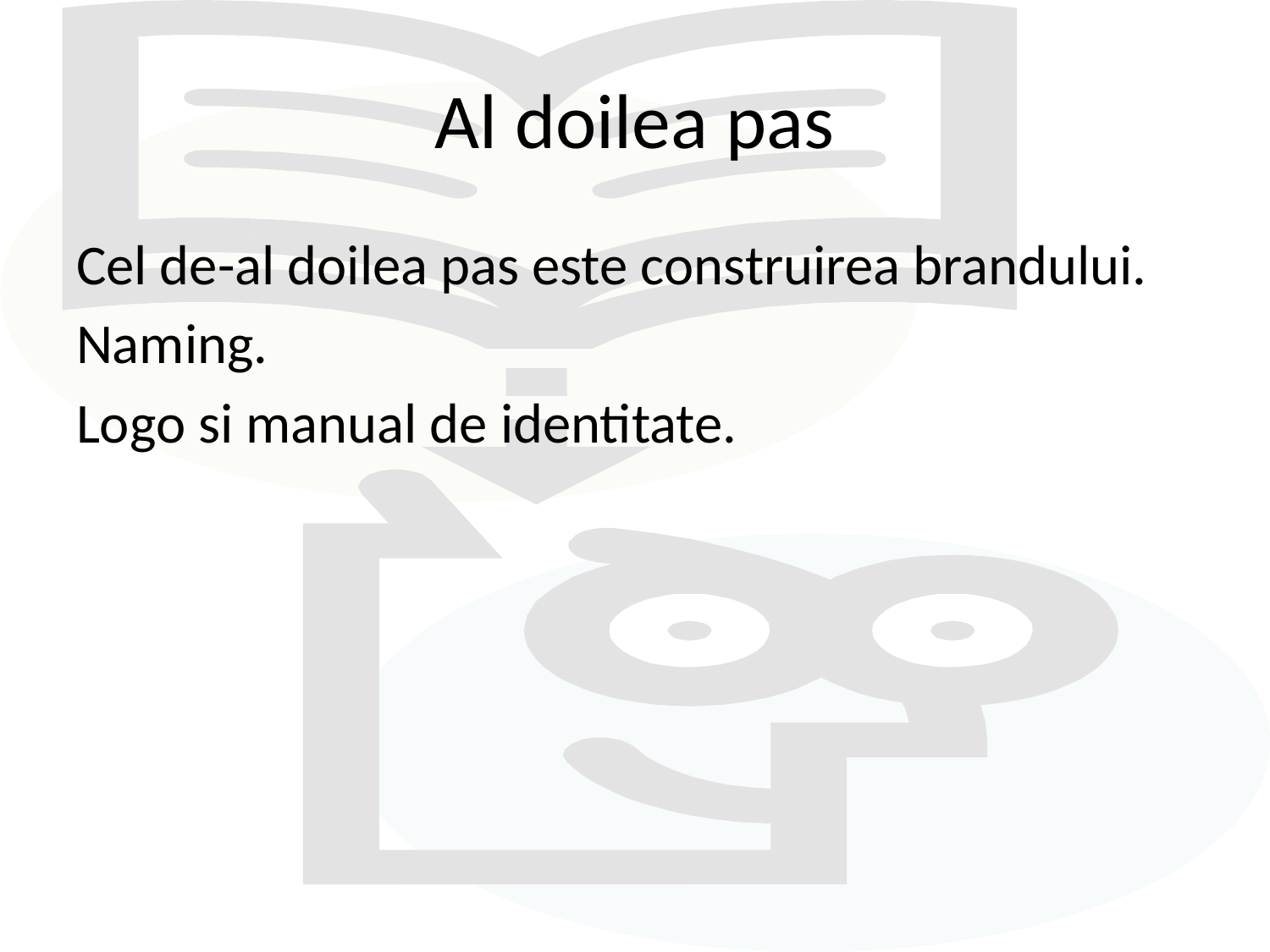

# Al doilea pas
Cel de-al doilea pas este construirea brandului.
Naming.
Logo si manual de identitate.